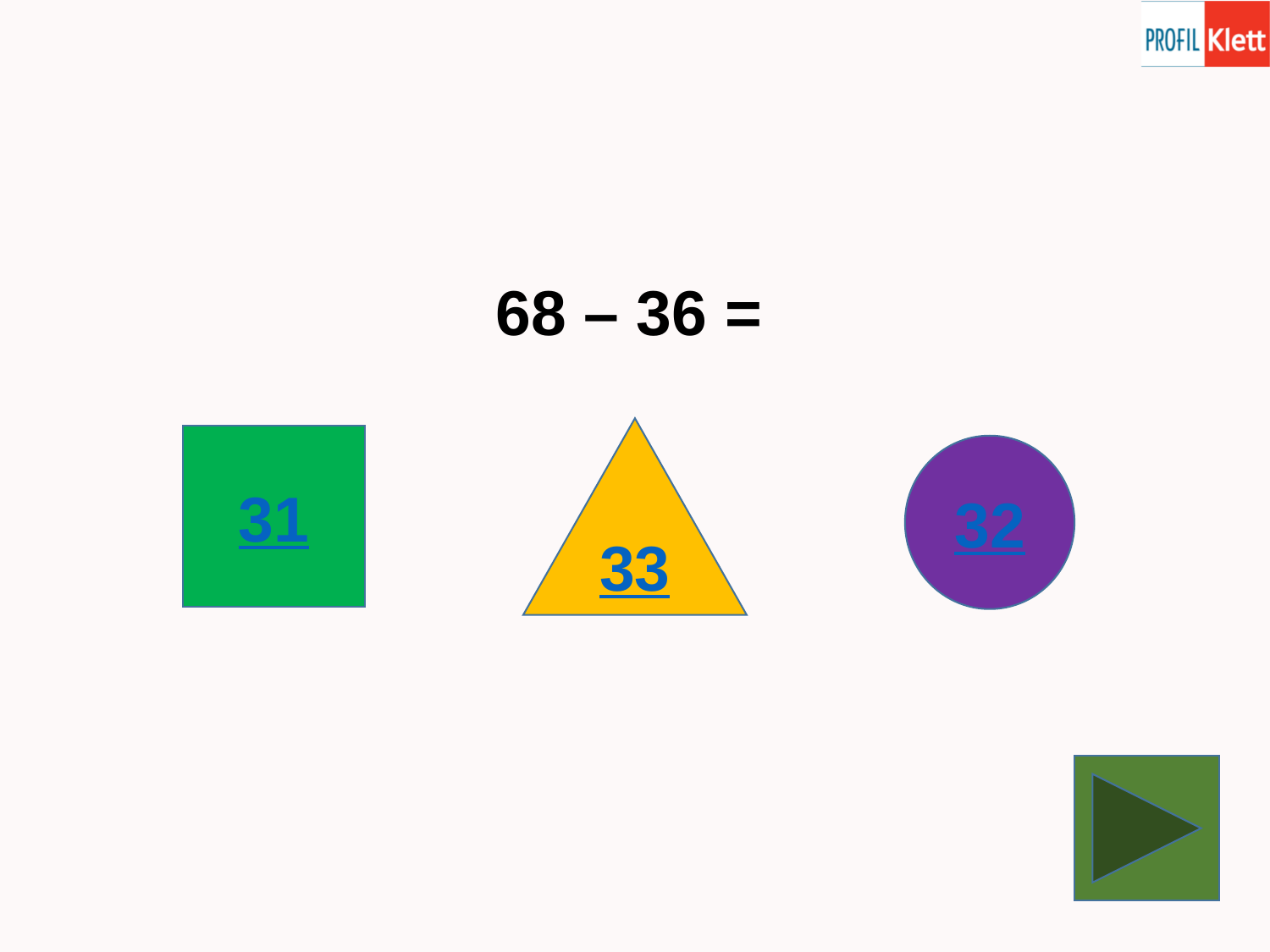

68 – 36 =
33
31
32